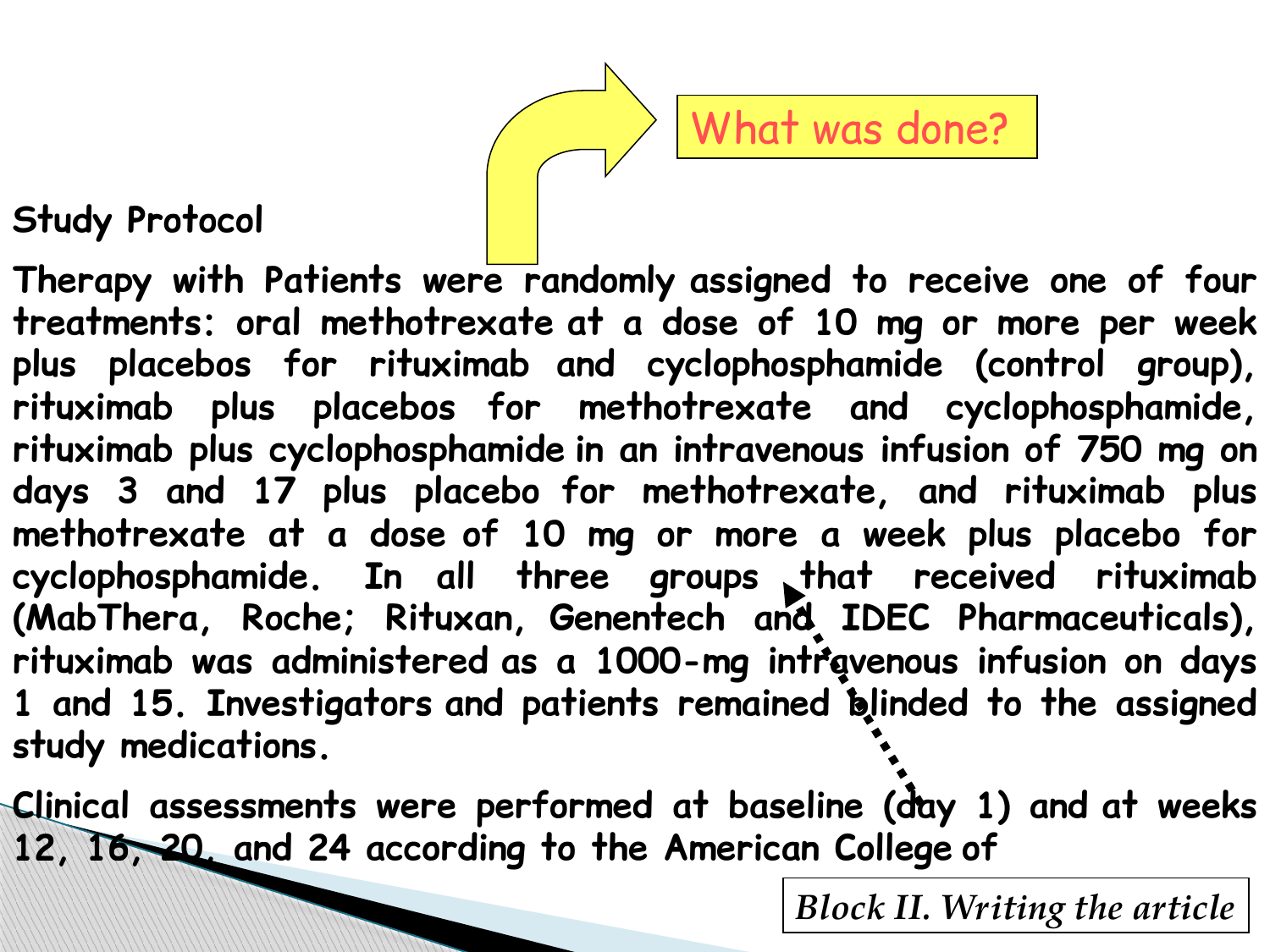

What was done?
Study Protocol
Therapy with Patients were randomly assigned to receive one of four treatments: oral methotrexate at a dose of 10 mg or more per week plus placebos for rituximab and cyclophosphamide (control group), rituximab plus placebos for methotrexate and cyclophosphamide, rituximab plus cyclophosphamide in an intravenous infusion of 750 mg on days 3 and 17 plus placebo for methotrexate, and rituximab plus methotrexate at a dose of 10 mg or more a week plus placebo for cyclophosphamide. In all three groups that received rituximab (MabThera, Roche; Rituxan, Genentech and IDEC Pharmaceuticals), rituximab was administered as a 1000-mg intravenous infusion on days 1 and 15. Investigators and patients remained blinded to the assigned study medications.
Clinical assessments were performed at baseline (day 1) and at weeks 12, 16, 20, and 24 according to the American College of

Block II. Writing the article